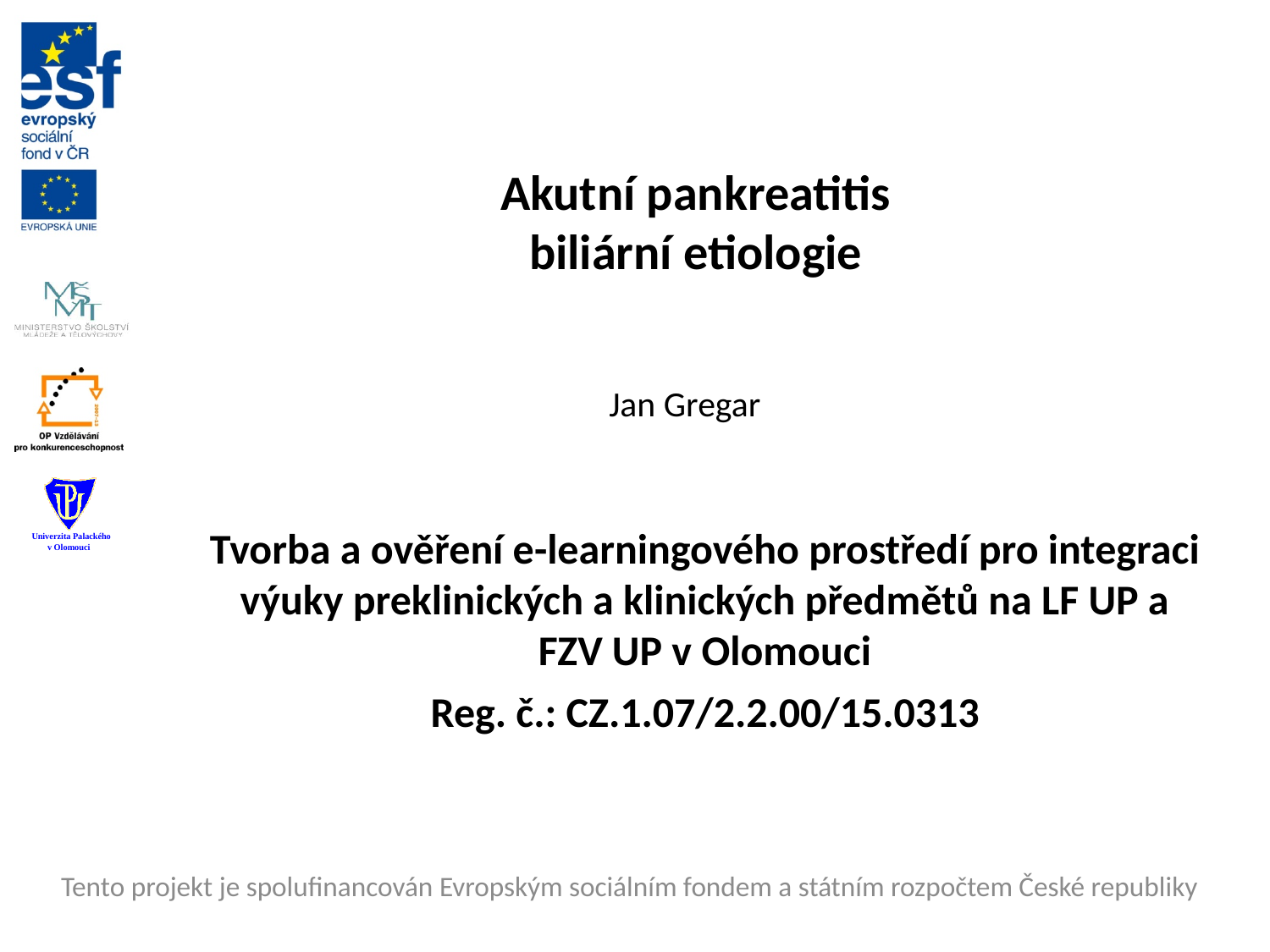

Akutní pankreatitis
biliární etiologie
# Jan Gregar
Tento projekt je spolufinancován Evropským sociálním fondem a státním rozpočtem České republiky